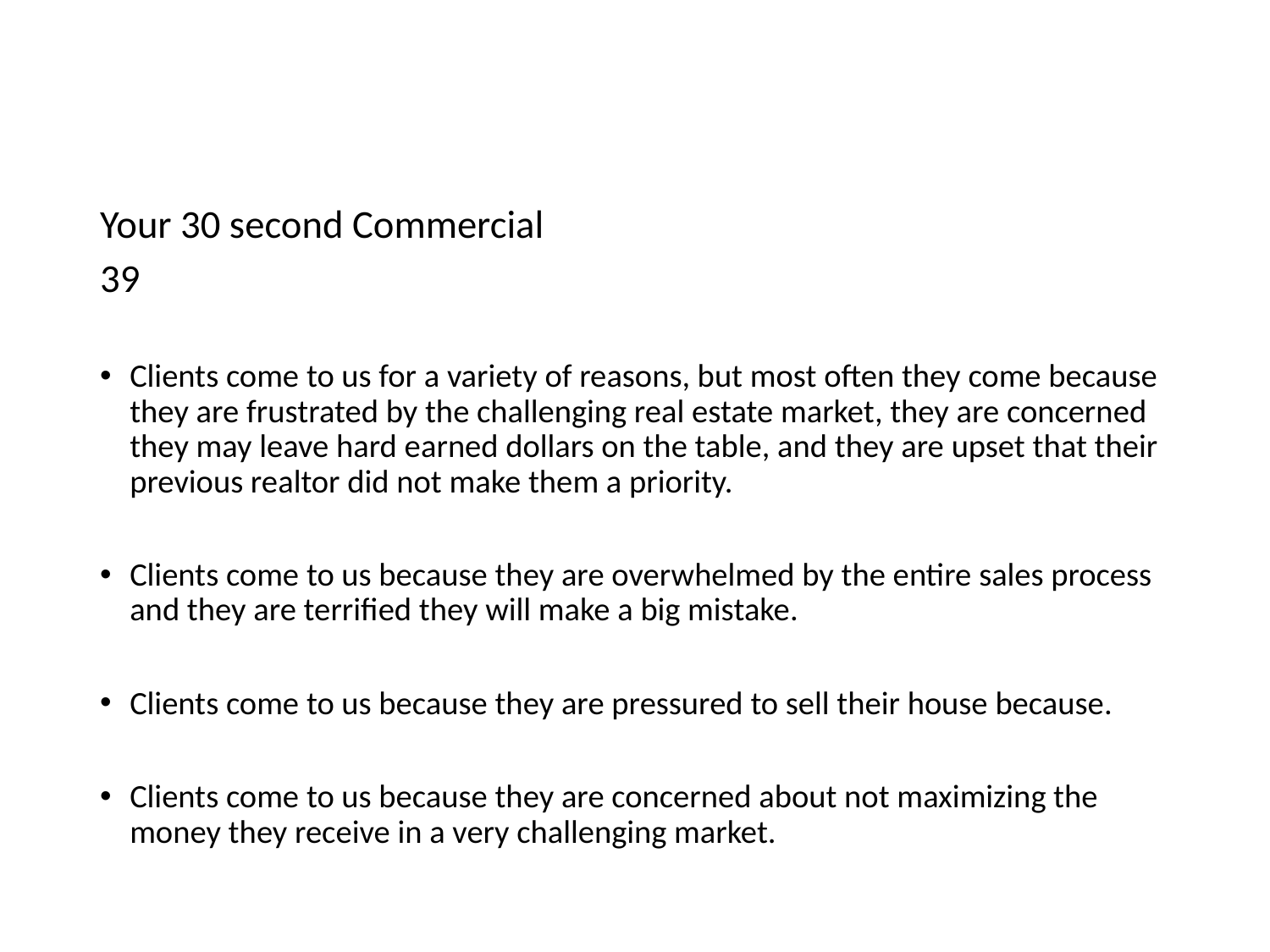

Your 30 second Commercial
39

Clients come to us for a variety of reasons, but most often they come because they are frustrated by the challenging real estate market, they are concerned they may leave hard earned dollars on the table, and they are upset that their previous realtor did not make them a priority.

Clients come to us because they are overwhelmed by the entire sales process and they are terrified they will make a big mistake.

Clients come to us because they are pressured to sell their house because.

Clients come to us because they are concerned about not maximizing the money they receive in a very challenging market.